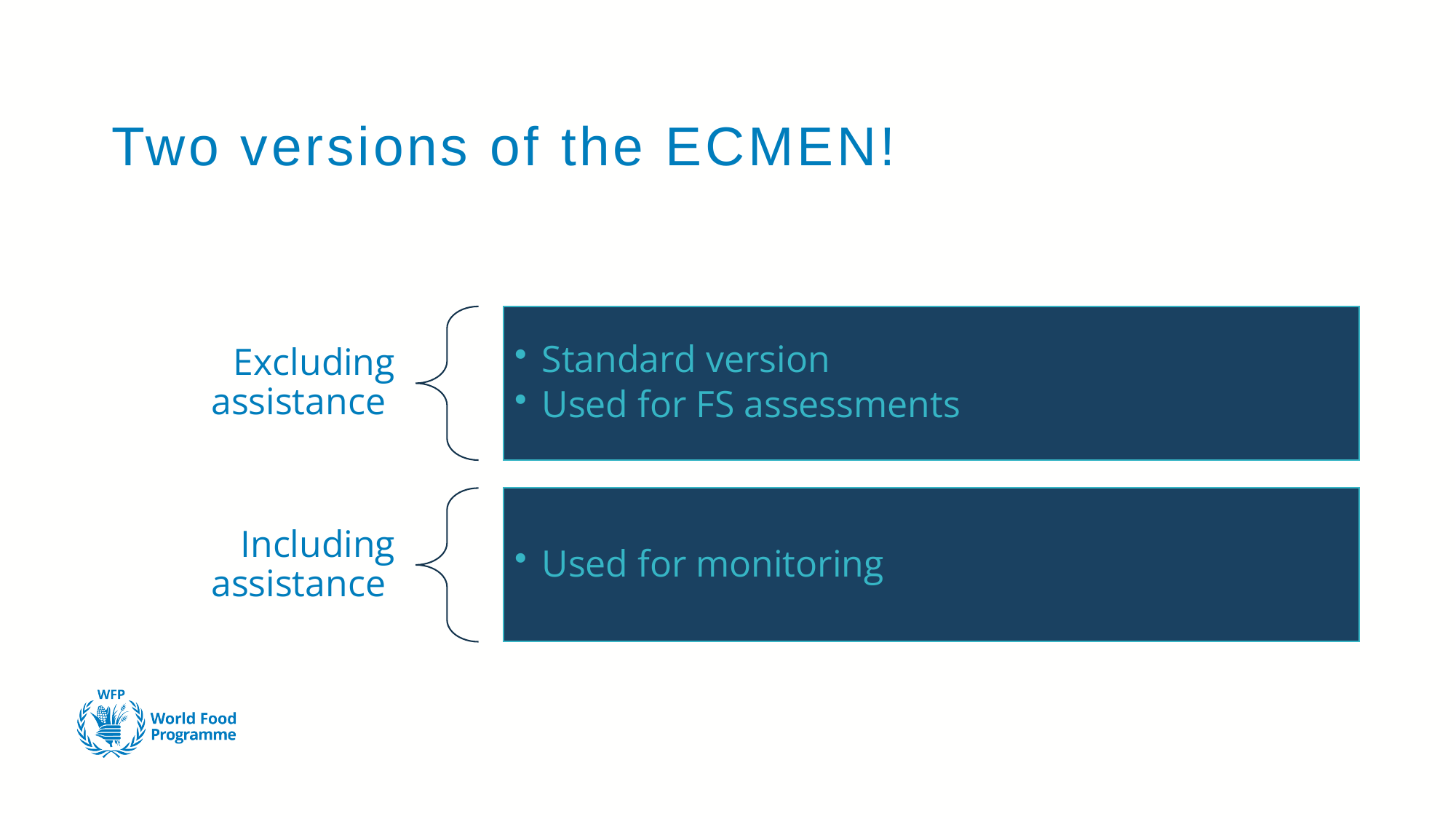

# Two versions of the ECMEN!
Excluding assistance
Standard version
Used for FS assessments
Including assistance
Used for monitoring